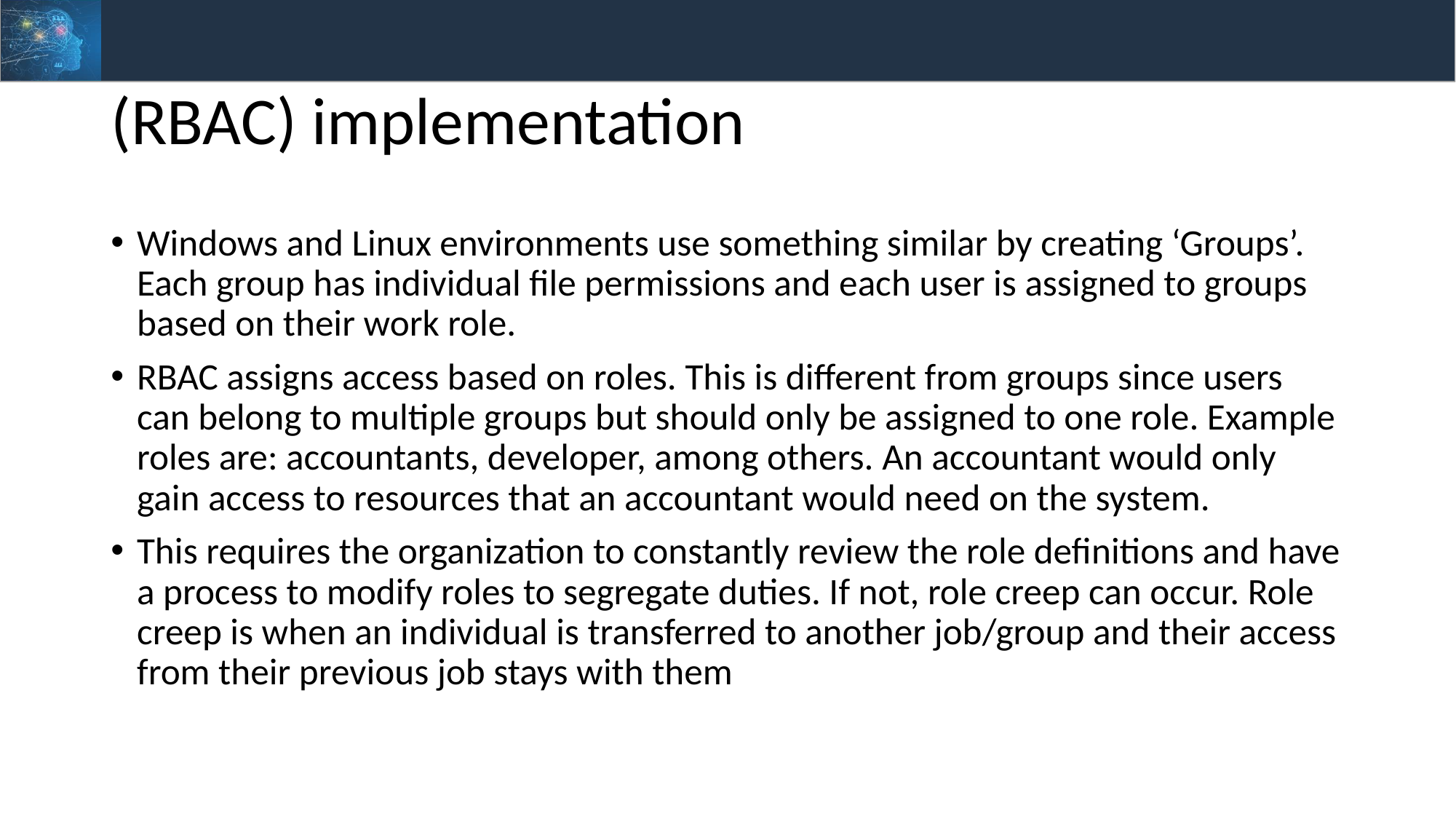

# (RBAC) implementation
Windows and Linux environments use something similar by creating ‘Groups’. Each group has individual file permissions and each user is assigned to groups based on their work role.
RBAC assigns access based on roles. This is different from groups since users can belong to multiple groups but should only be assigned to one role. Example roles are: accountants, developer, among others. An accountant would only gain access to resources that an accountant would need on the system.
This requires the organization to constantly review the role definitions and have a process to modify roles to segregate duties. If not, role creep can occur. Role creep is when an individual is transferred to another job/group and their access from their previous job stays with them